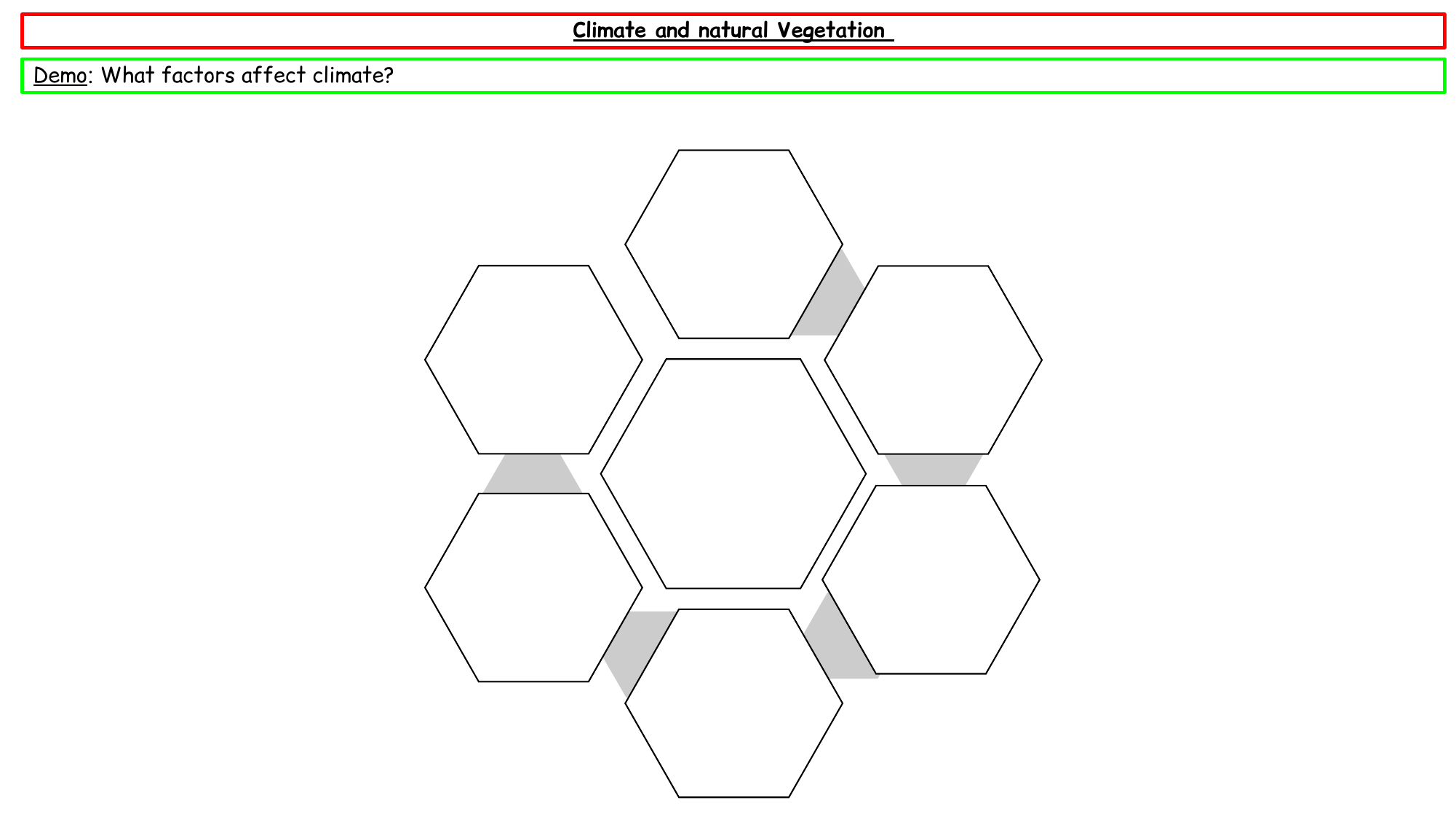

Climate and natural Vegetation
Demo: What factors affect climate?